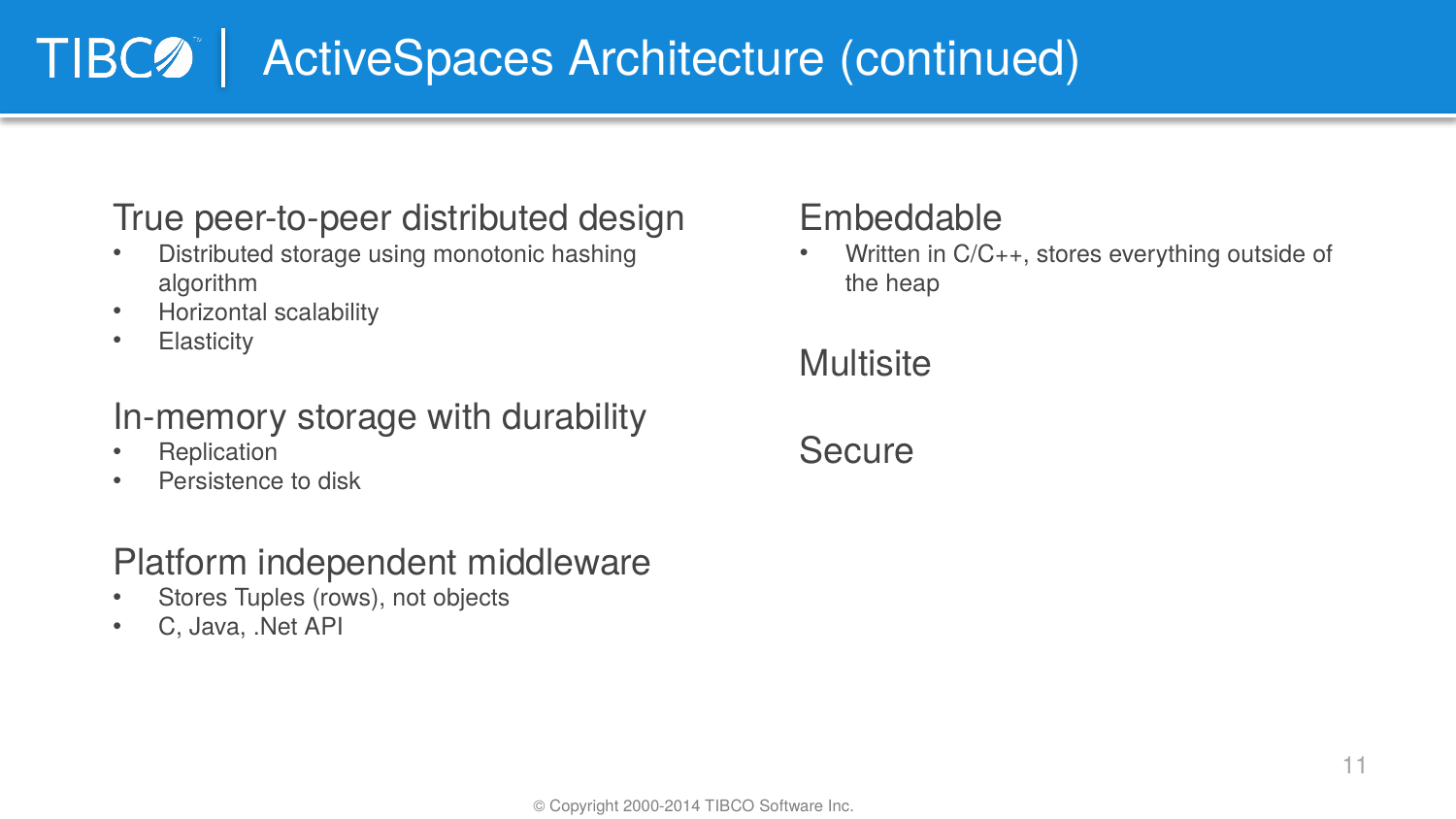

ActiveSpaces Architecture (continued)
True peer-to-peer distributed design
Distributed storage using monotonic hashing algorithm
Horizontal scalability
Elasticity

In-memory storage with durability
Replication
Persistence to disk

Platform independent middleware
Stores Tuples (rows), not objects
C, Java, .Net API

Embeddable
Written in C/C++, stores everything outside of the heap

Multisite

Secure

11
© Copyright 2000-2014 TIBCO Software Inc.